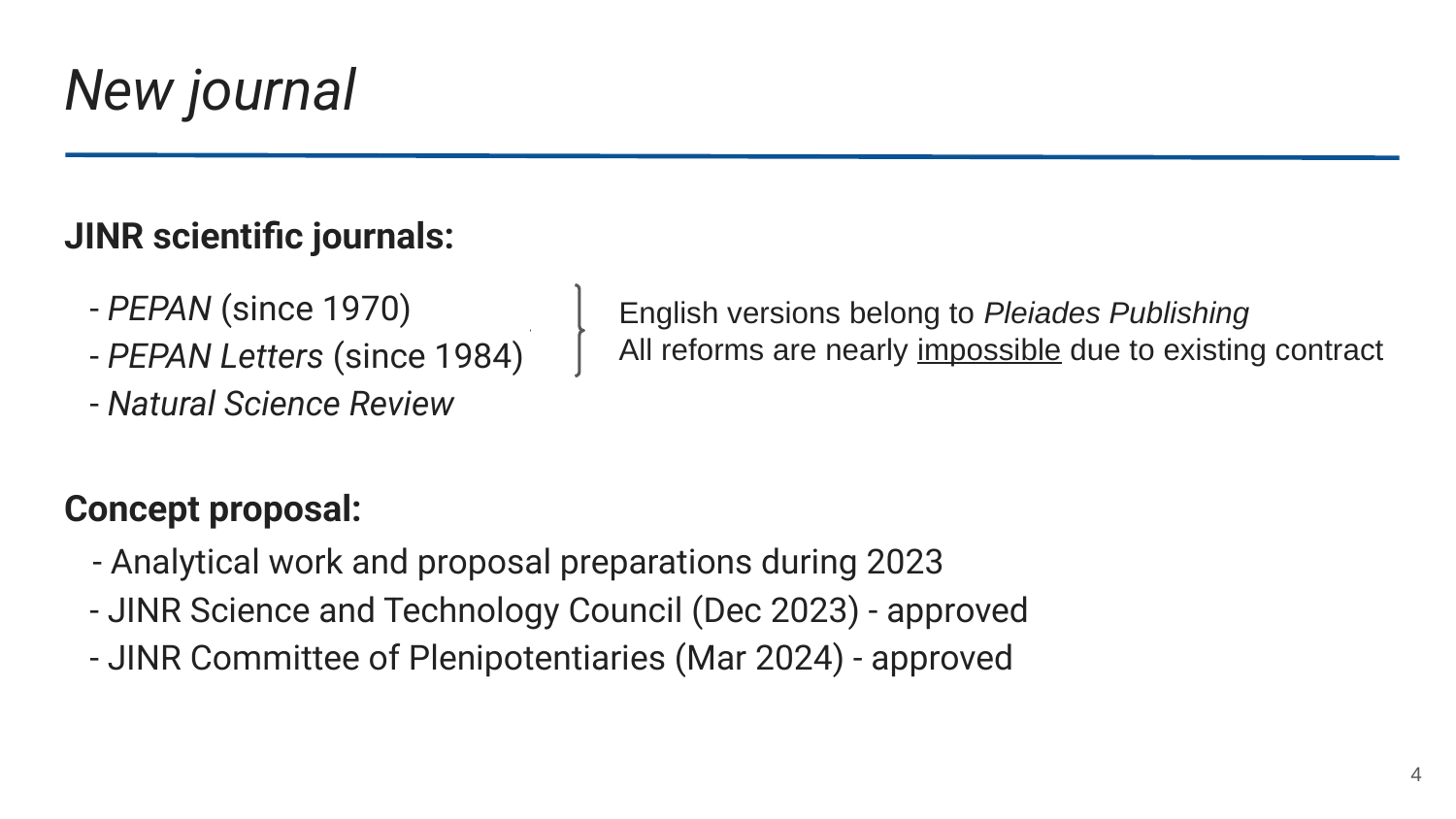

# New journal
JINR scientific journals:
   - PEPAN (since 1970)
   - PEPAN Letters (since 1984)
   - Natural Science Review
Concept proposal:
   - Analytical work and proposal preparations during 2023
   - JINR Science and Technology Council (Dec 2023) - approved
   - JINR Committee of Plenipotentiaries (Mar 2024) - approved

English versions belong to Pleiades Publishing
All reforms are nearly impossible due to existing contract

4